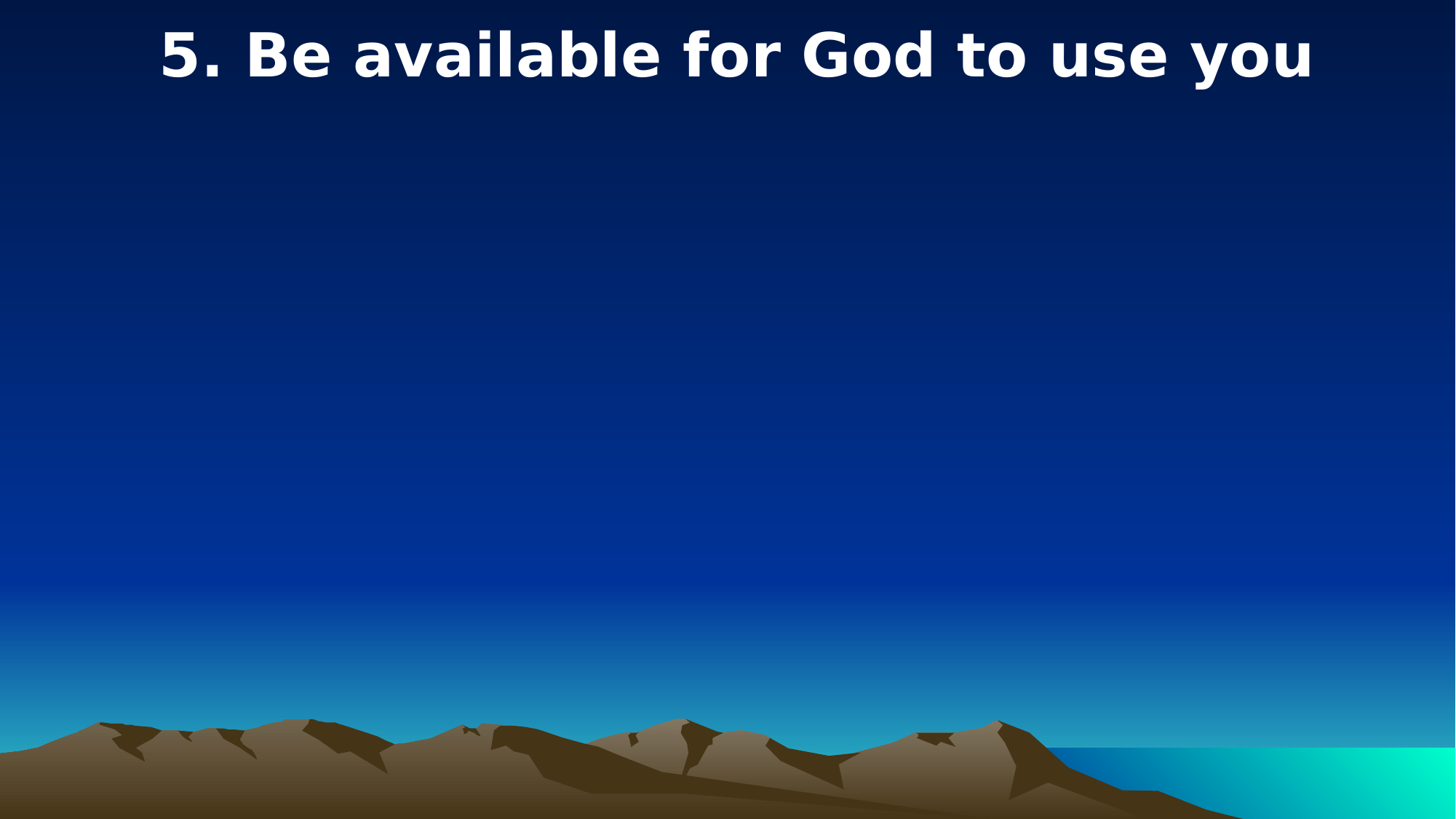

5. Be available for God to use you